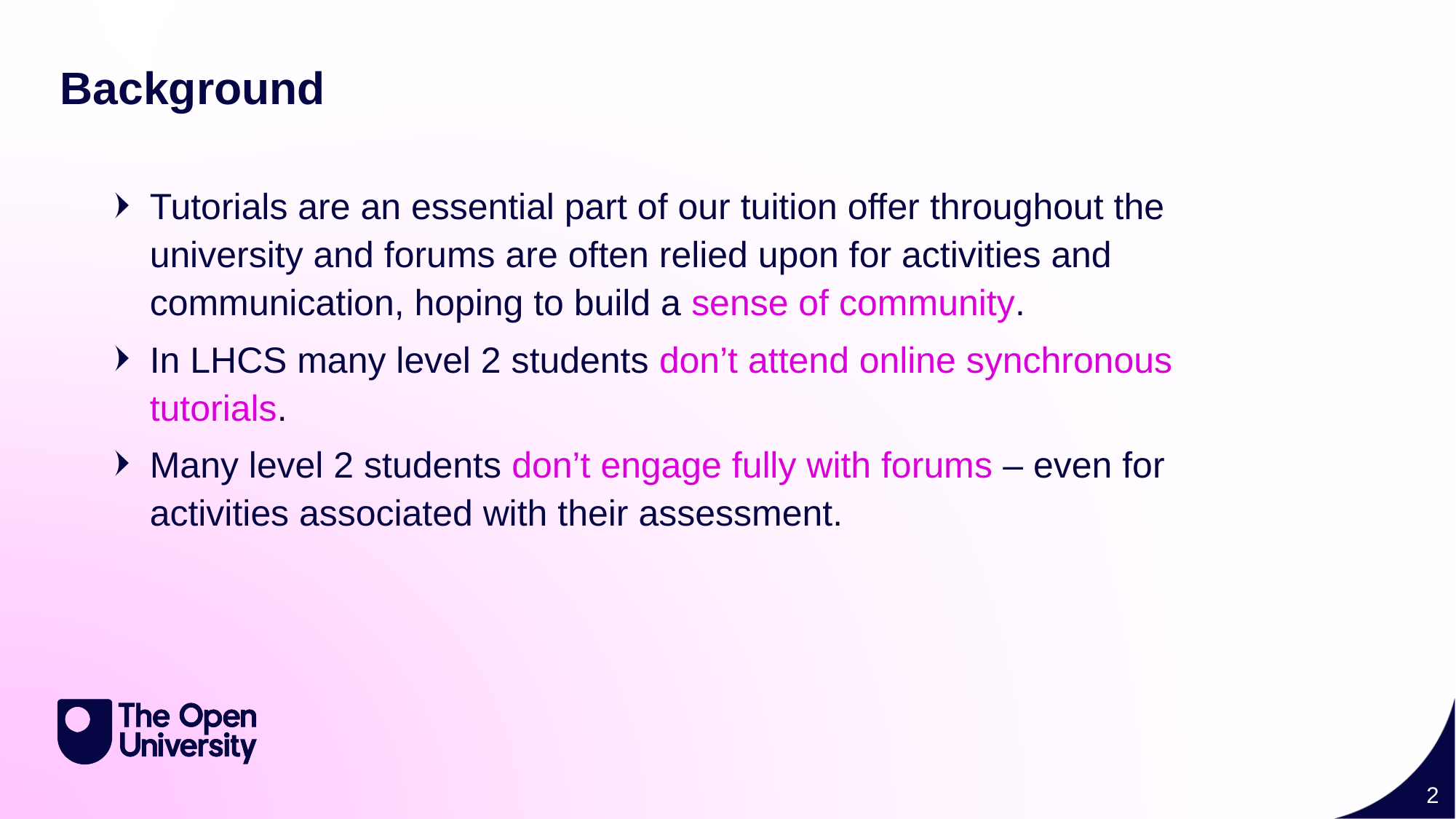

Background
Tutorials are an essential part of our tuition offer throughout the university and forums are often relied upon for activities and communication, hoping to build a sense of community.
In LHCS many level 2 students don’t attend online synchronous tutorials.
Many level 2 students don’t engage fully with forums – even for activities associated with their assessment.